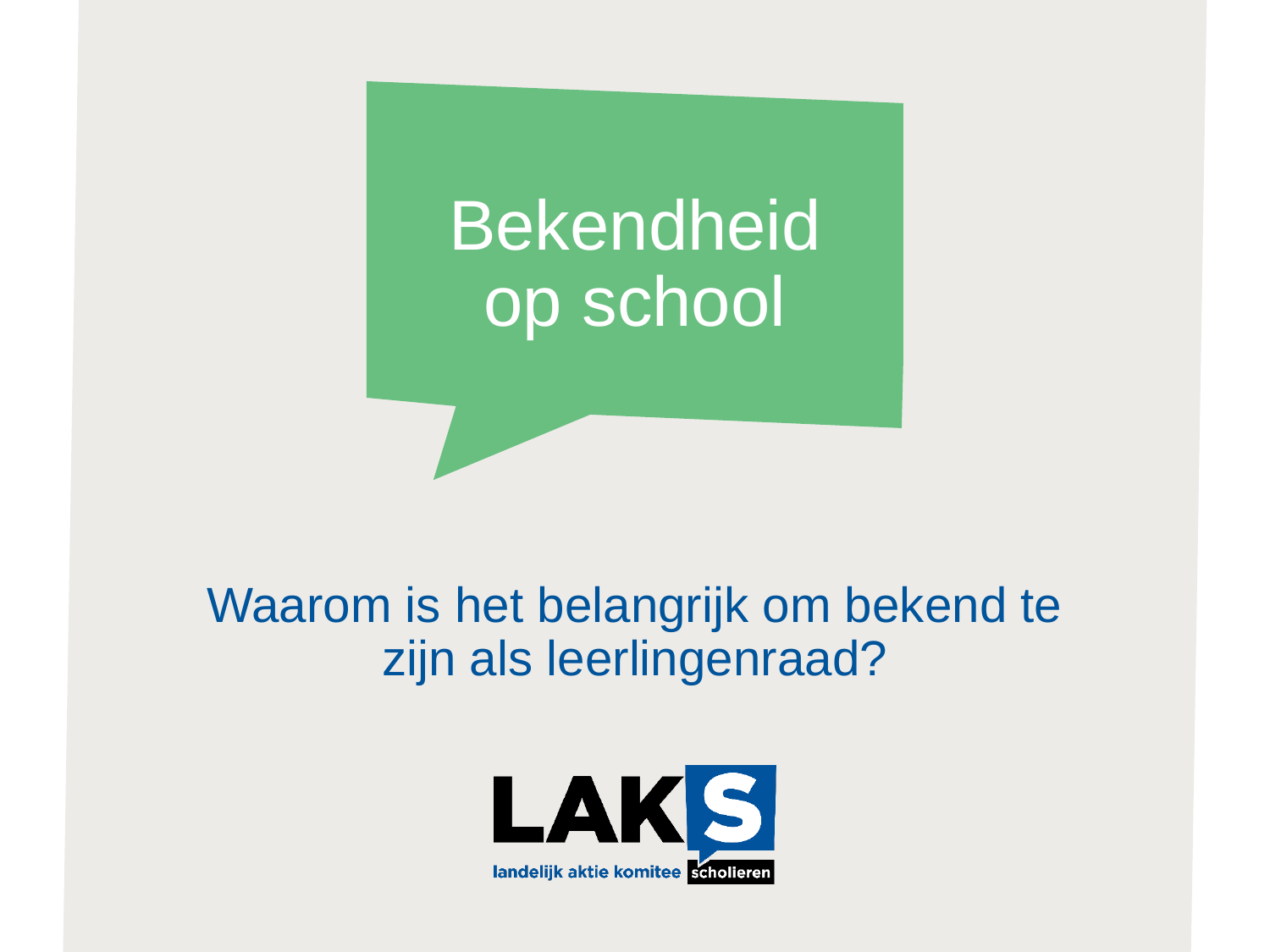

# Bekendheid op school
Waarom is het belangrijk om bekend te zijn als leerlingenraad?